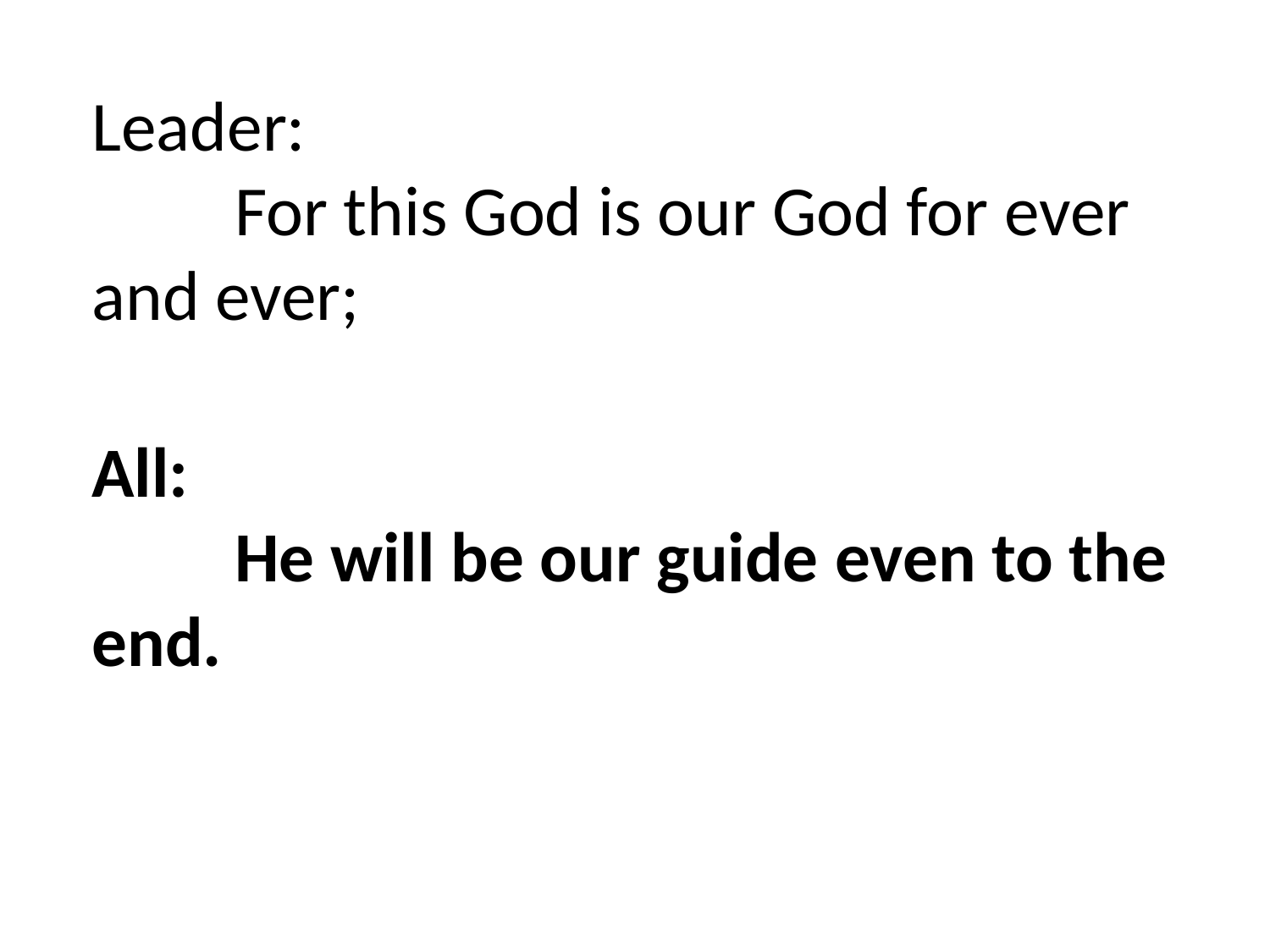

Leader:
	 For this God is our God for ever and ever;
All:
	 He will be our guide even to the end.